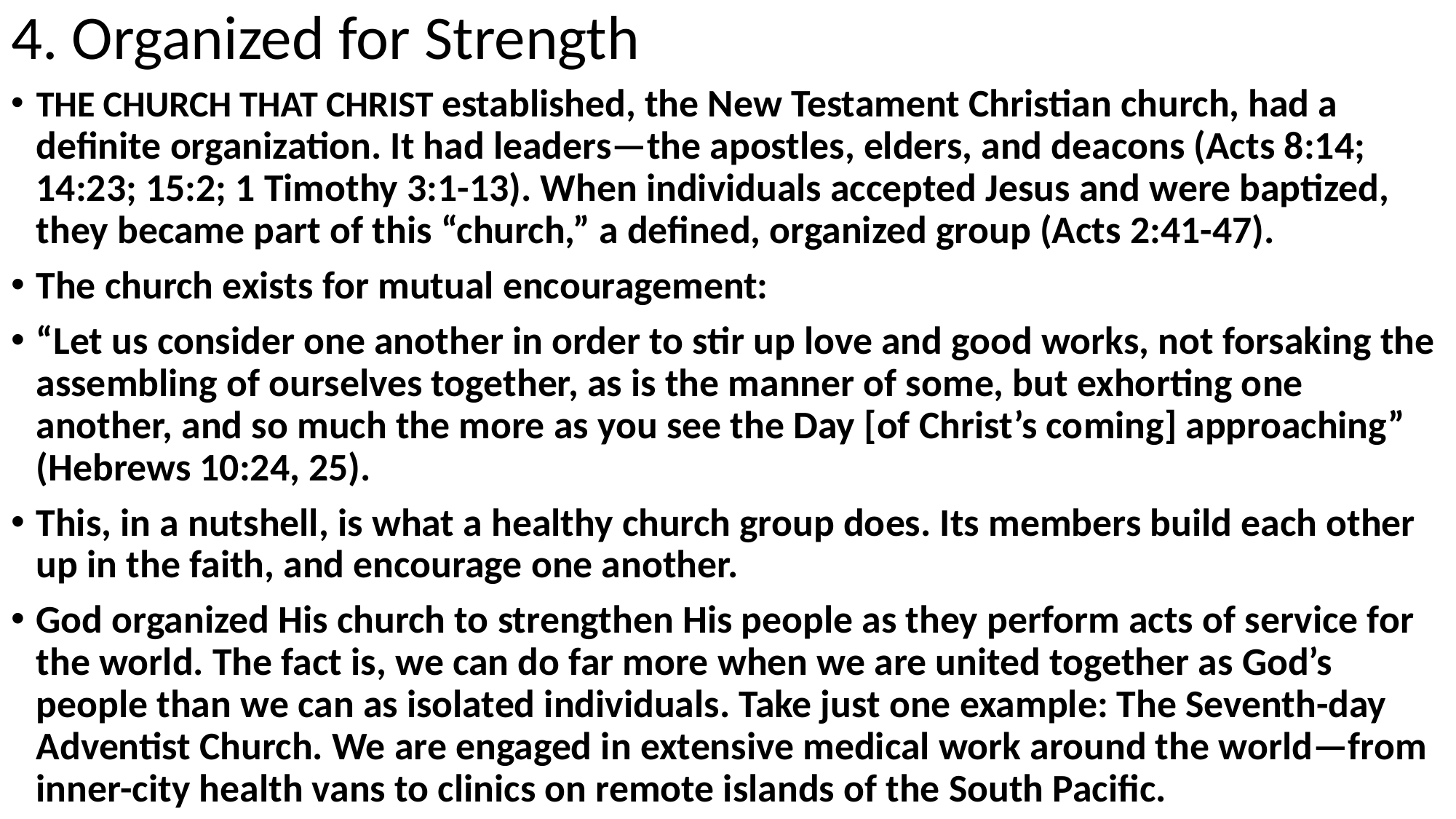

# 4. Organized for Strength
THE CHURCH THAT CHRIST established, the New Testament Christian church, had a definite organization. It had leaders—the apostles, elders, and deacons (Acts 8:14; 14:23; 15:2; 1 Timothy 3:1-13). When individuals accepted Jesus and were baptized, they became part of this “church,” a defined, organized group (Acts 2:41-47).
The church exists for mutual encouragement:
“Let us consider one another in order to stir up love and good works, not forsaking the assembling of ourselves together, as is the manner of some, but exhorting one another, and so much the more as you see the Day [of Christ’s coming] approaching” (Hebrews 10:24, 25).
This, in a nutshell, is what a healthy church group does. Its members build each other up in the faith, and encourage one another.
God organized His church to strengthen His people as they perform acts of service for the world. The fact is, we can do far more when we are united together as God’s people than we can as isolated individuals. Take just one example: The Seventh-day Adventist Church. We are engaged in extensive medical work around the world—from inner-city health vans to clinics on remote islands of the South Pacific.